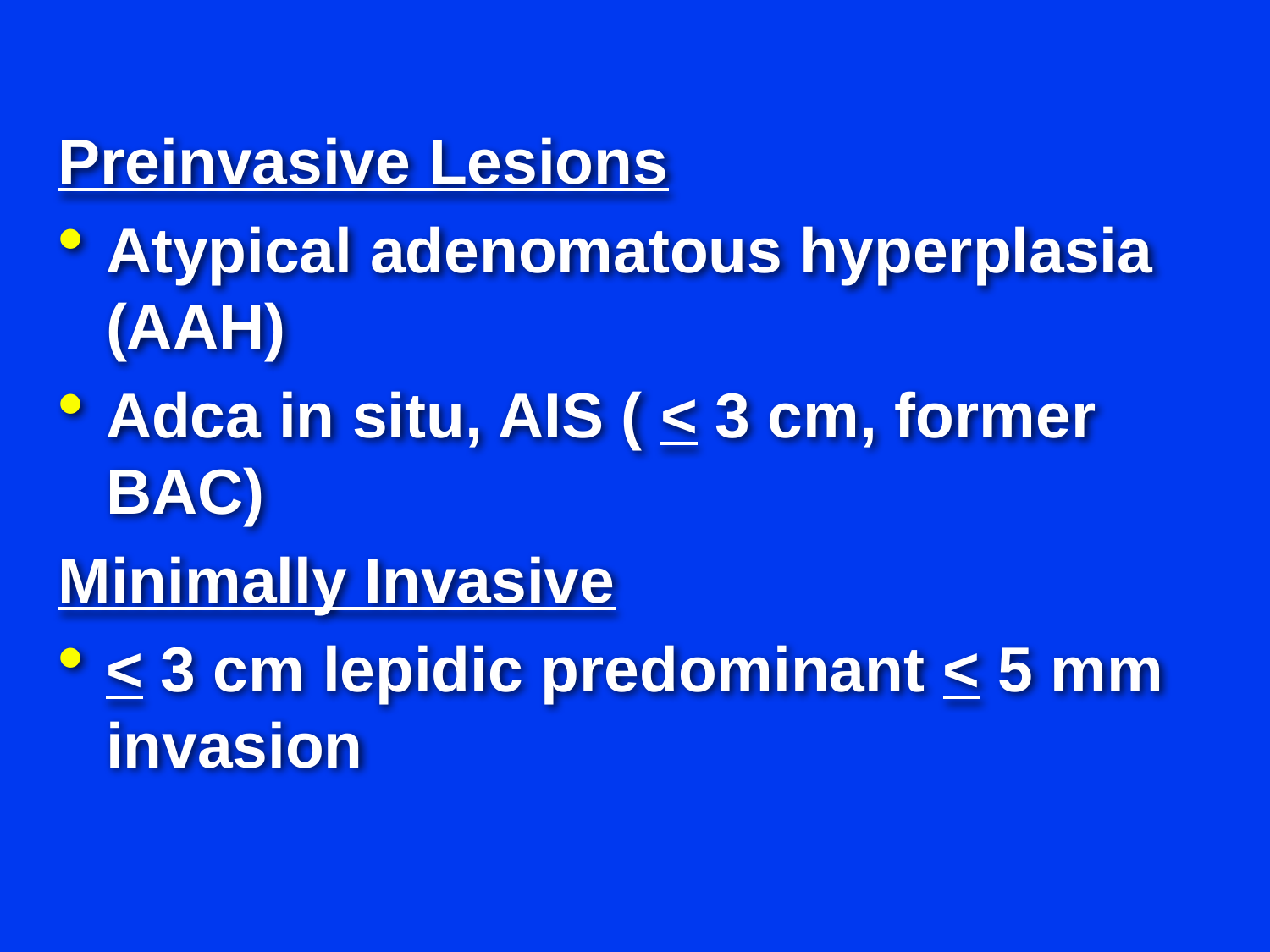

Preinvasive Lesions
Atypical adenomatous hyperplasia (AAH)
Adca in situ, AIS ( < 3 cm, former BAC)
Minimally Invasive
< 3 cm lepidic predominant < 5 mm invasion